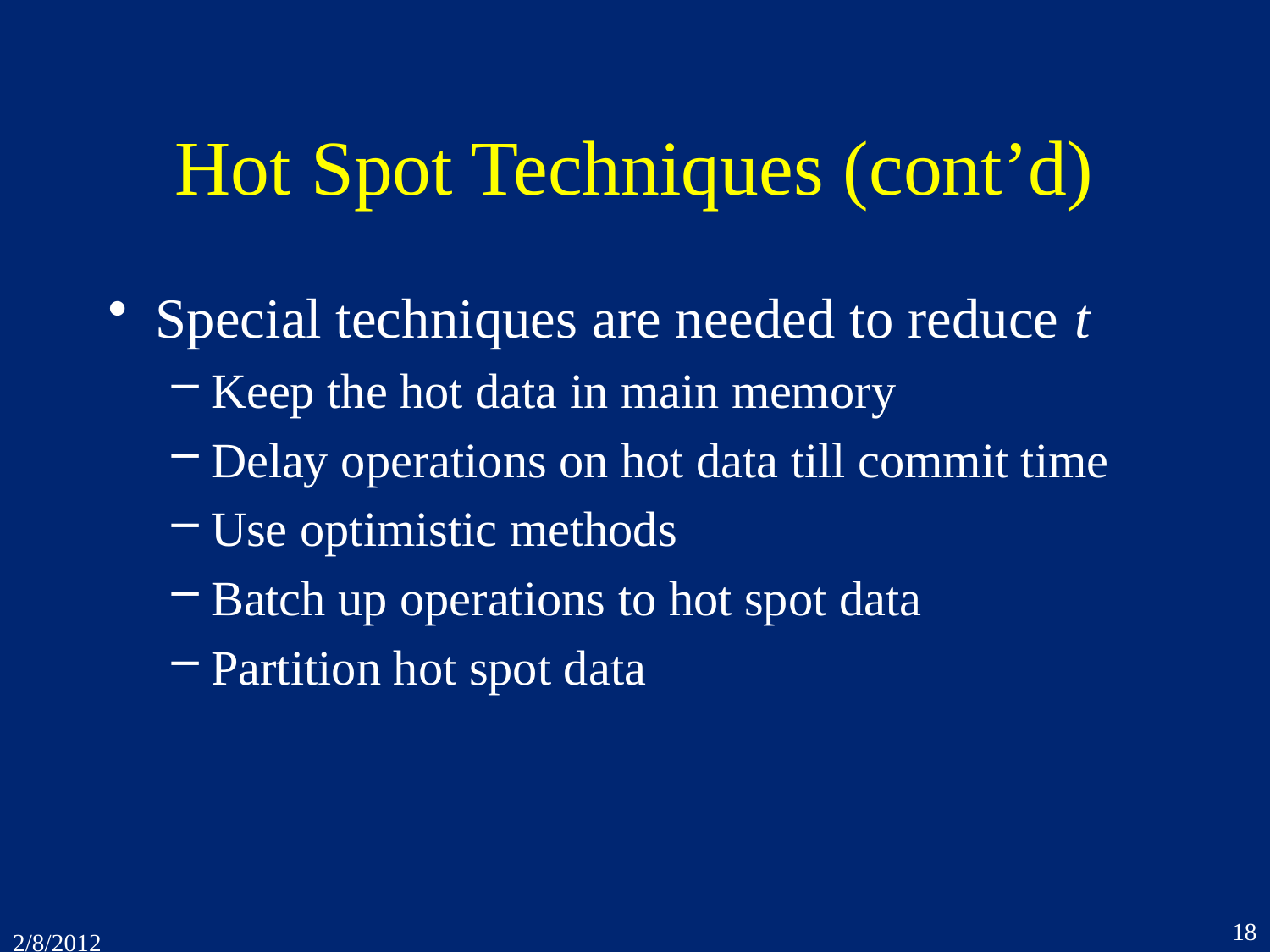

# Hot Spot Techniques (cont’d)
Special techniques are needed to reduce t
Keep the hot data in main memory
Delay operations on hot data till commit time
Use optimistic methods
Batch up operations to hot spot data
Partition hot spot data
18
2/8/2012